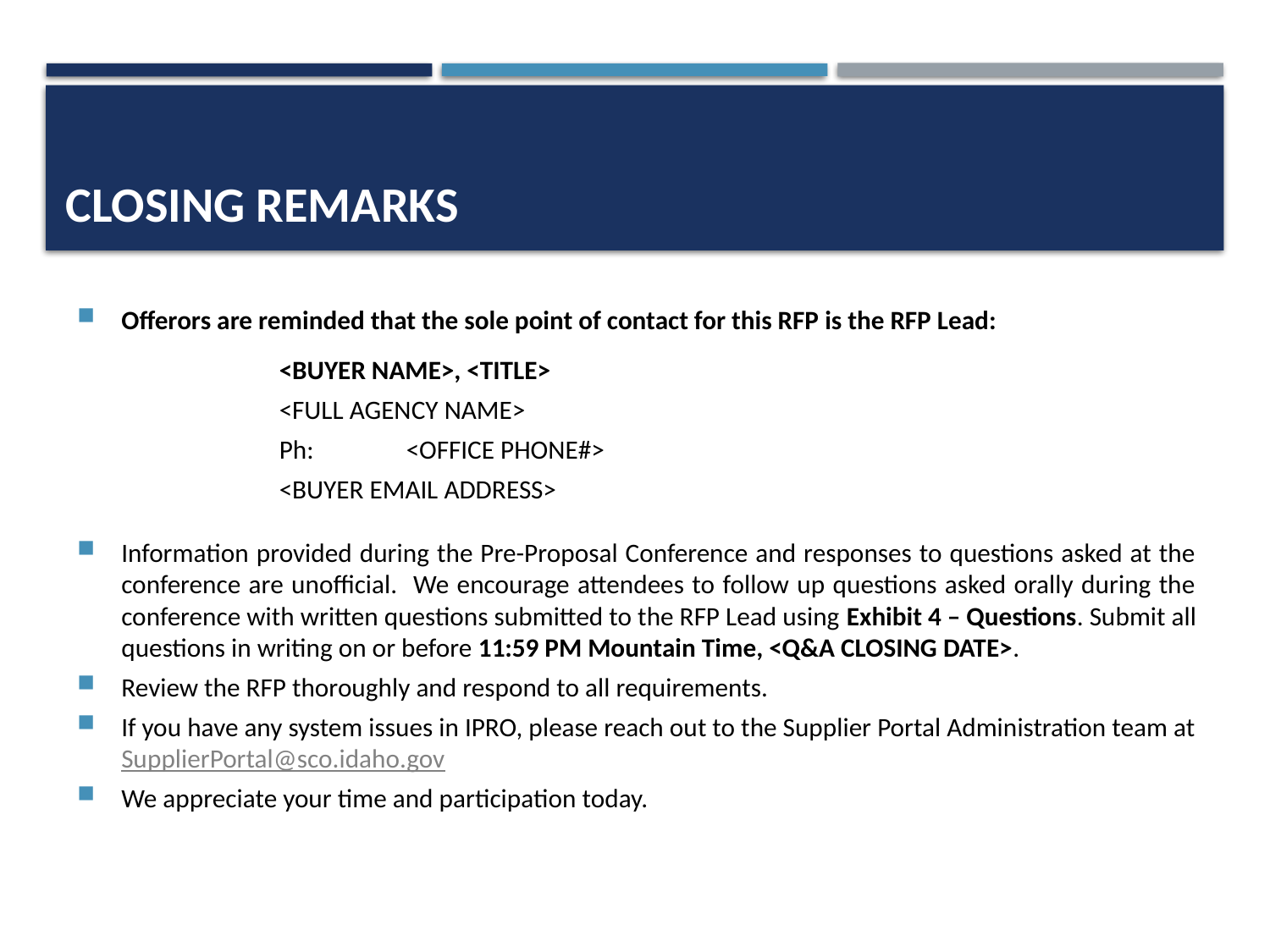

# CLOSING REMARKS
Offerors are reminded that the sole point of contact for this RFP is the RFP Lead:
	<BUYER NAME>, <TITLE>
	<FULL AGENCY NAME>
	Ph:	<OFFICE PHONE#>
	<BUYER EMAIL ADDRESS>

Information provided during the Pre-Proposal Conference and responses to questions asked at the conference are unofficial.  We encourage attendees to follow up questions asked orally during the conference with written questions submitted to the RFP Lead using Exhibit 4 – Questions. Submit all questions in writing on or before 11:59 PM Mountain Time, <Q&A CLOSING DATE>.
Review the RFP thoroughly and respond to all requirements.
If you have any system issues in IPRO, please reach out to the Supplier Portal Administration team at SupplierPortal@sco.idaho.gov
We appreciate your time and participation today.